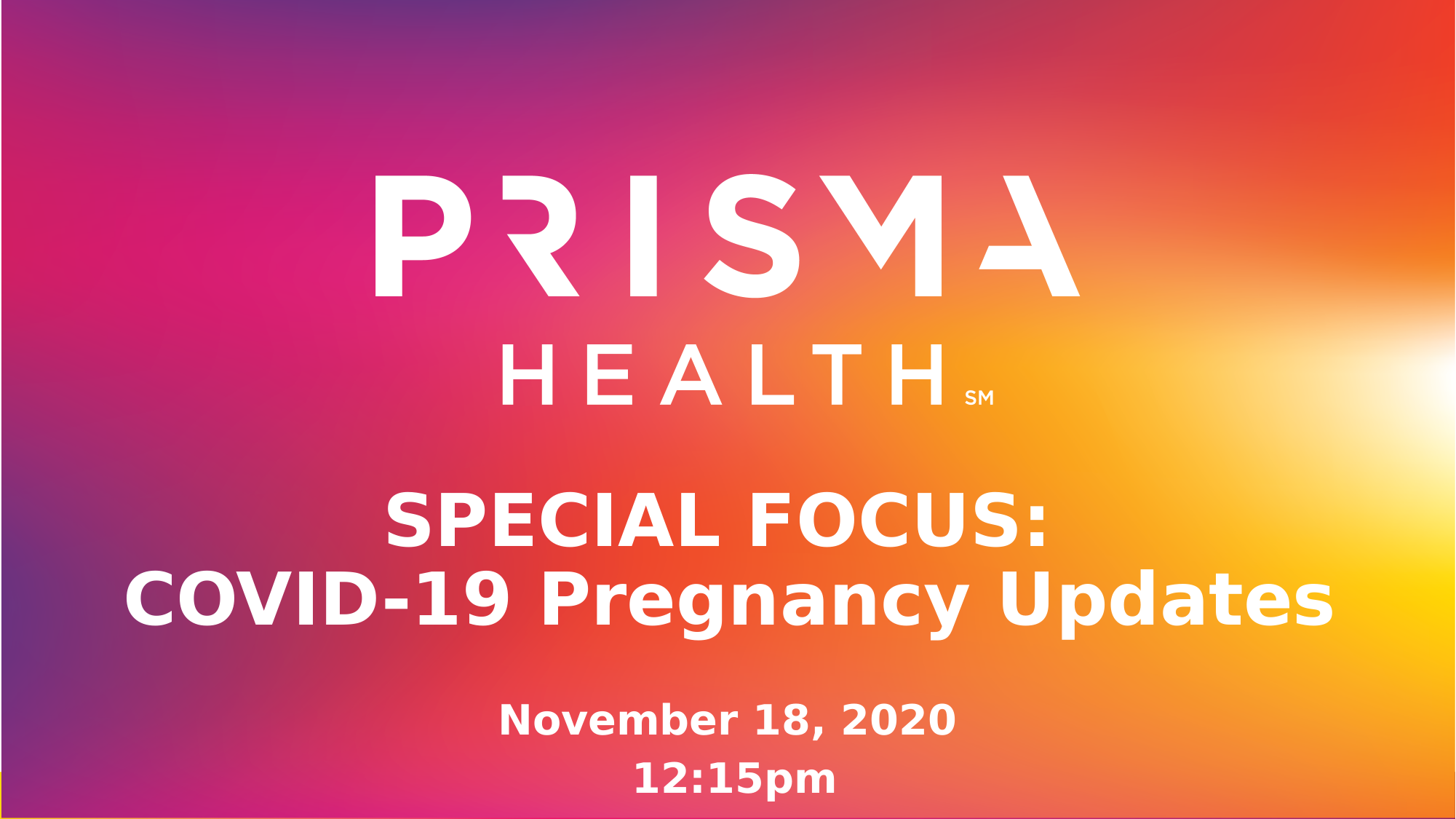

# SPECIAL FOCUS: COVID-19 Pregnancy Updates
November 18, 2020
 12:15pm